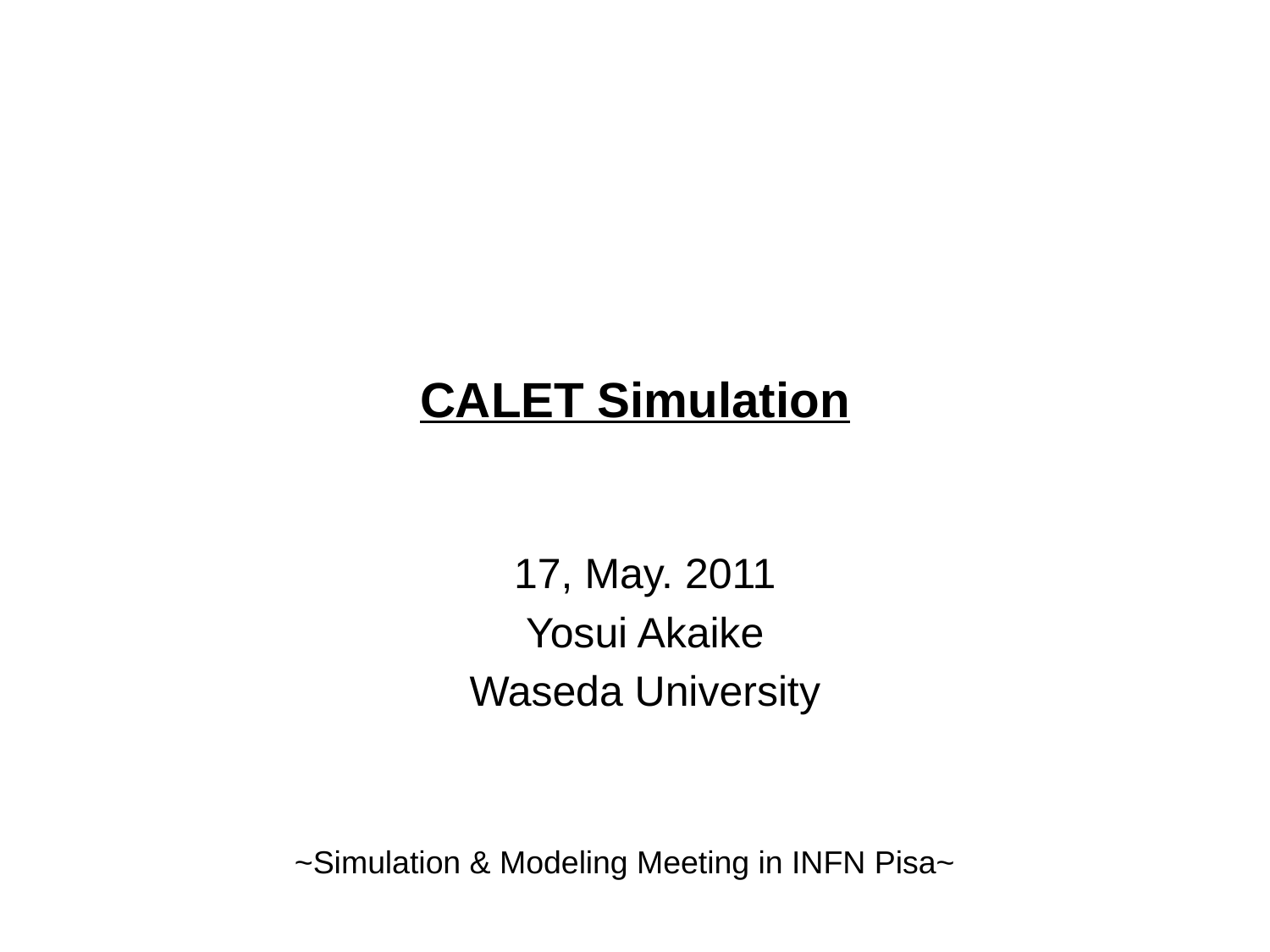

# CALET Simulation
17, May. 2011
Yosui Akaike
Waseda University
~Simulation & Modeling Meeting in INFN Pisa~